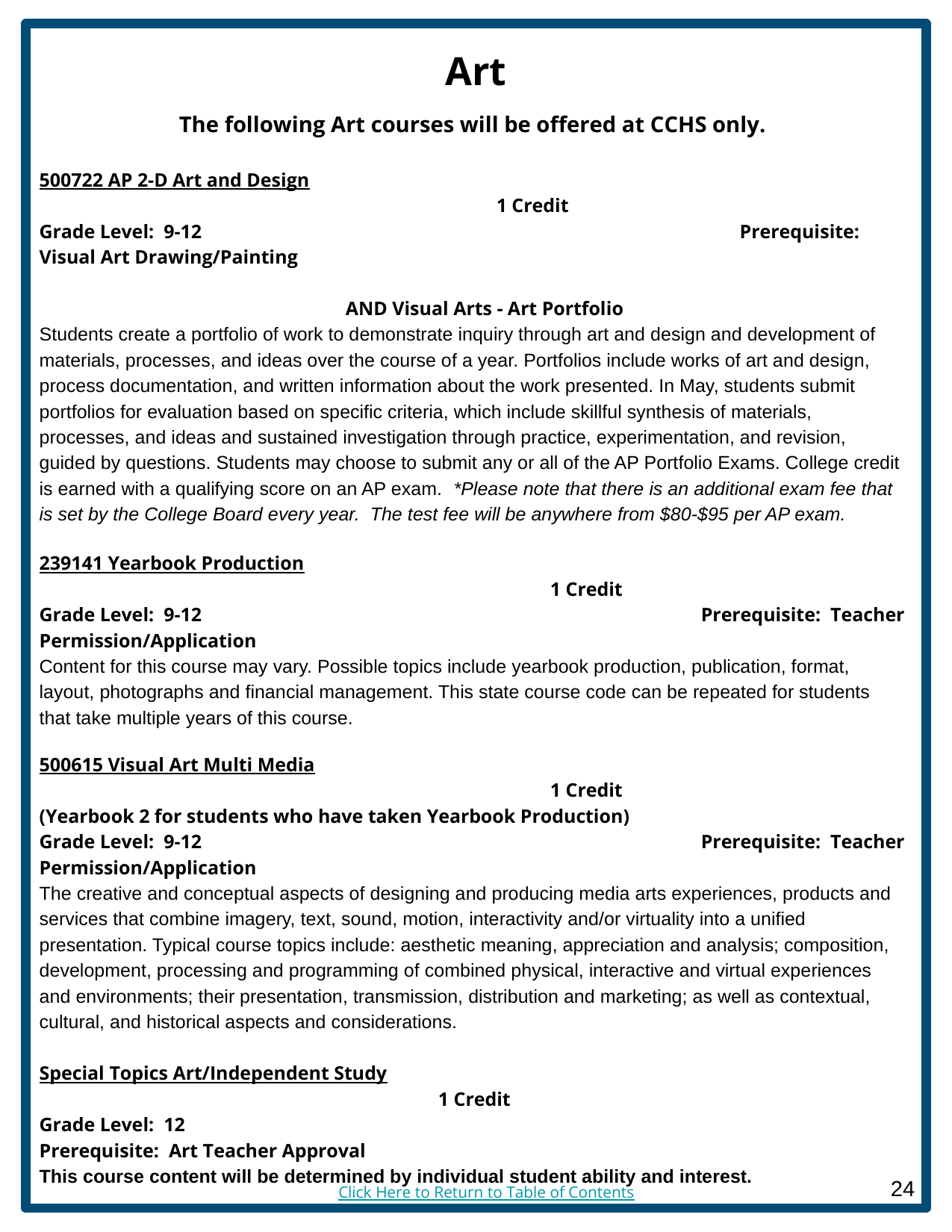

# Art
The following Art courses will be offered at CCHS only.

500722 AP 2-D Art and Design			   		  			                         1 Credit
Grade Level:  9-12				                             Prerequisite:  Visual Art Drawing/Painting
									                 AND Visual Arts - Art Portfolio
Students create a portfolio of work to demonstrate inquiry through art and design and development of materials, processes, and ideas over the course of a year. Portfolios include works of art and design, process documentation, and written information about the work presented. In May, students submit portfolios for evaluation based on specific criteria, which include skillful synthesis of materials, processes, and ideas and sustained investigation through practice, experimentation, and revision, guided by questions. Students may choose to submit any or all of the AP Portfolio Exams. College credit is earned with a qualifying score on an AP exam.  *Please note that there is an additional exam fee that is set by the College Board every year.  The test fee will be anywhere from $80-$95 per AP exam.

239141 Yearbook Production			   		  				             1 Credit
Grade Level:  9-12				                     Prerequisite:  Teacher Permission/Application
Content for this course may vary. Possible topics include yearbook production, publication, format, layout, photographs and financial management. This state course code can be repeated for students that take multiple years of this course.

500615 Visual Art Multi Media		   		  				  	             1 Credit
(Yearbook 2 for students who have taken Yearbook Production)
Grade Level:  9-12				                     Prerequisite:  Teacher Permission/Application
The creative and conceptual aspects of designing and producing media arts experiences, products and services that combine imagery, text, sound, motion, interactivity and/or virtuality into a unified presentation. Typical course topics include: aesthetic meaning, appreciation and analysis; composition, development, processing and programming of combined physical, interactive and virtual experiences and environments; their presentation, transmission, distribution and marketing; as well as contextual, cultural, and historical aspects and considerations.

Special Topics Art/Independent Study   		  				  	             1 Credit
Grade Level:  12				                     		       Prerequisite:  Art Teacher Approval
This course content will be determined by individual student ability and interest.

Click Here to Return to Table of Contents
24